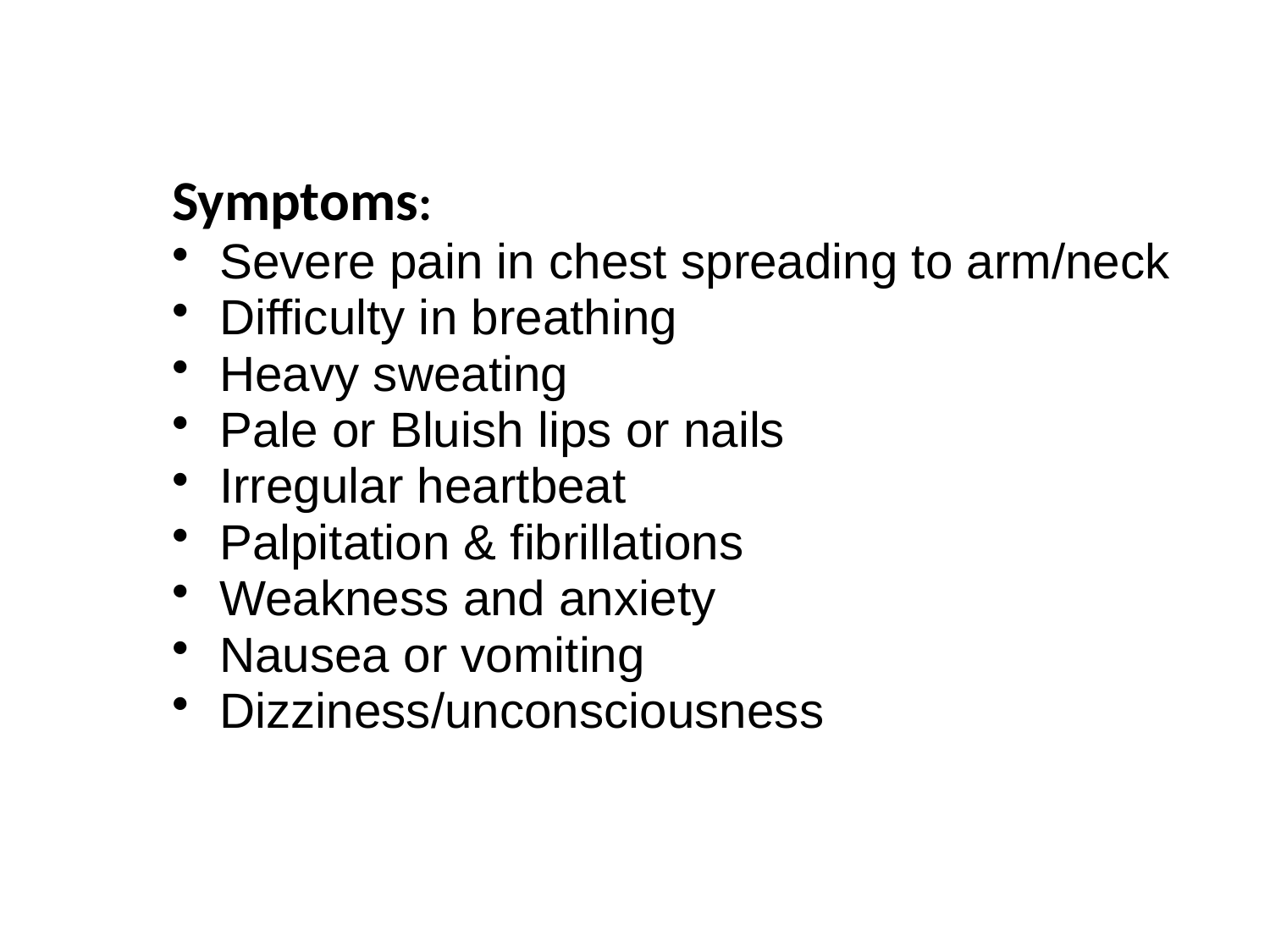

Symptoms:
Severe pain in chest spreading to arm/neck
Difficulty in breathing
Heavy sweating
Pale or Bluish lips or nails
Irregular heartbeat
Palpitation & fibrillations
Weakness and anxiety
Nausea or vomiting
Dizziness/unconsciousness